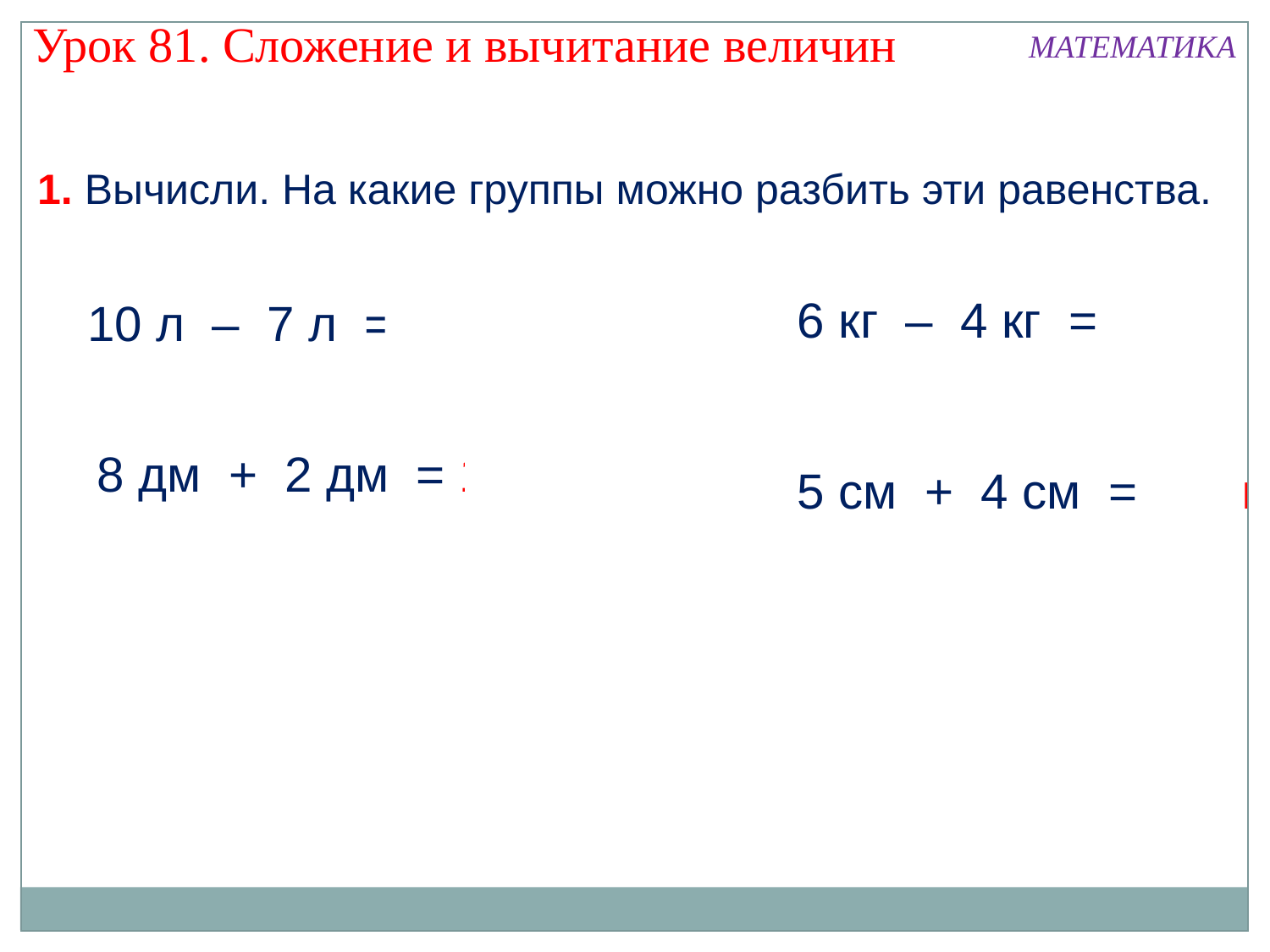

Урок 81. Сложение и вычитание величин
МАТЕМАТИКА
1. Вычисли. На какие группы можно разбить эти равенства.
6 кг  –  4 кг  = 2 кг

10 л  –  7 л  = 3 л

8 дм  +  2 дм  = 10 дм
5 см  +  4 см  = 9 см